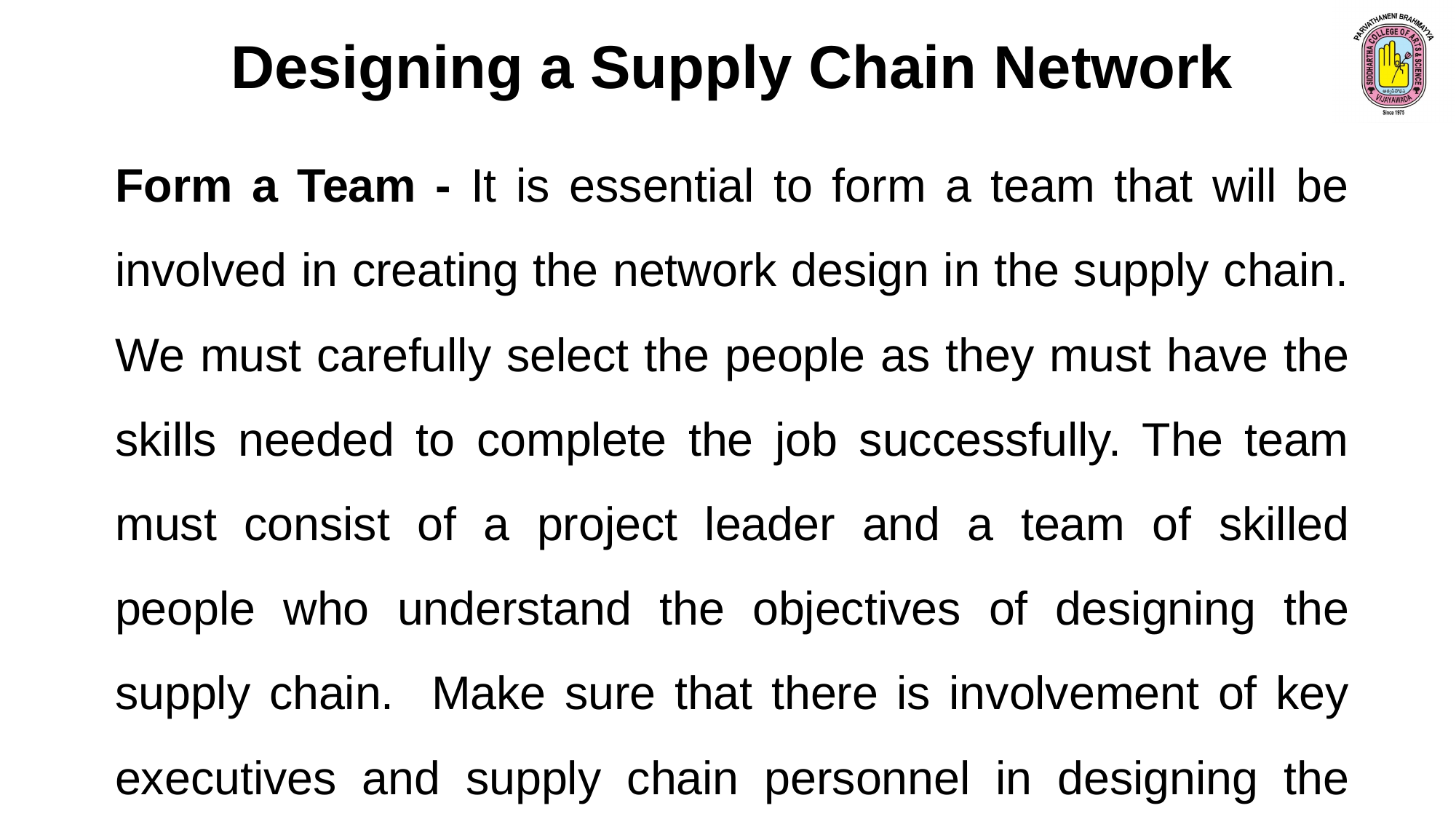

Designing a Supply Chain Network
Form a Team - It is essential to form a team that will be involved in creating the network design in the supply chain. We must carefully select the people as they must have the skills needed to complete the job successfully. The team must consist of a project leader and a team of skilled people who understand the objectives of designing the supply chain.  Make sure that there is involvement of key executives and supply chain personnel in designing the network.